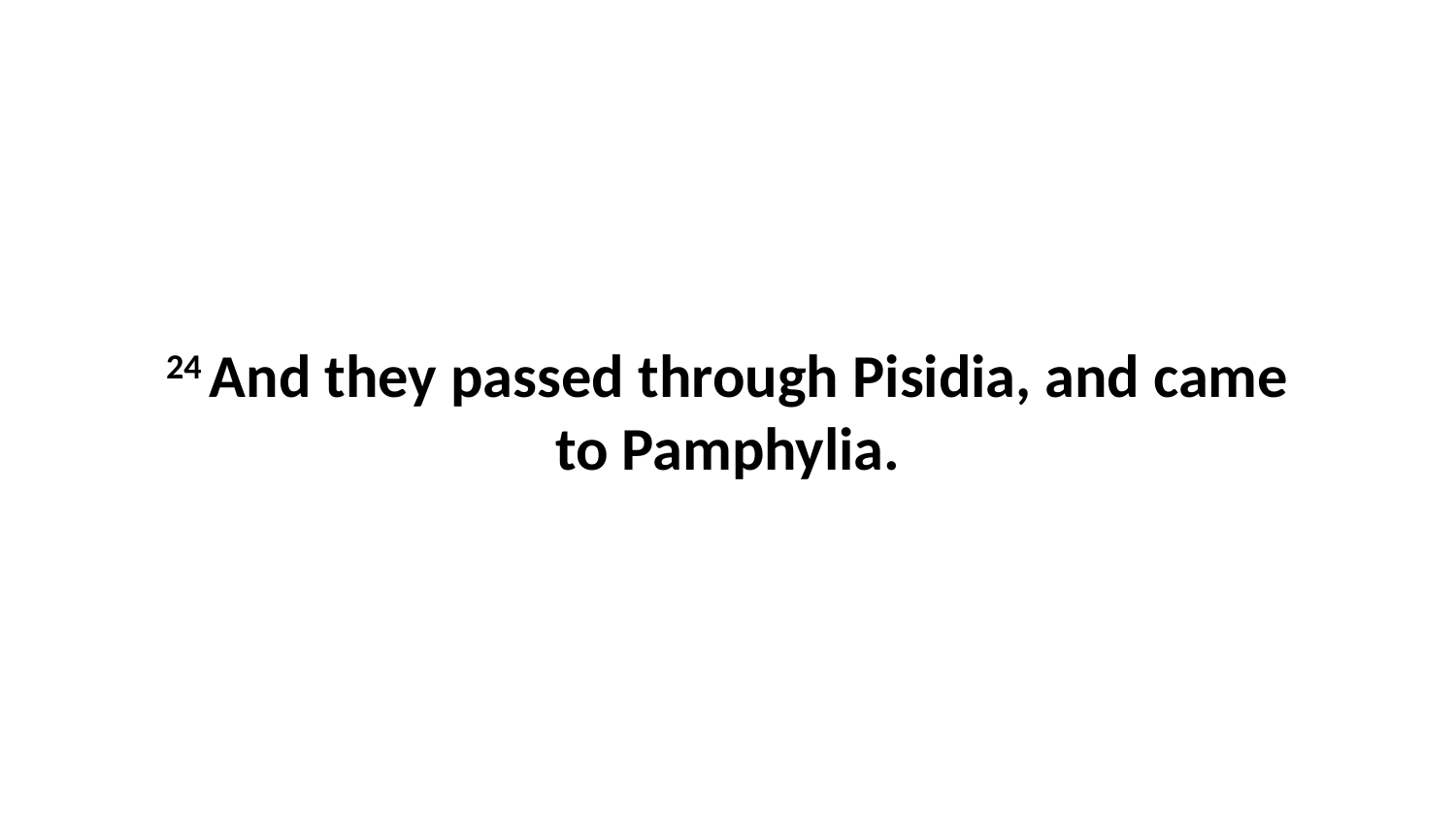

24 And they passed through Pisidia, and came to Pamphylia.